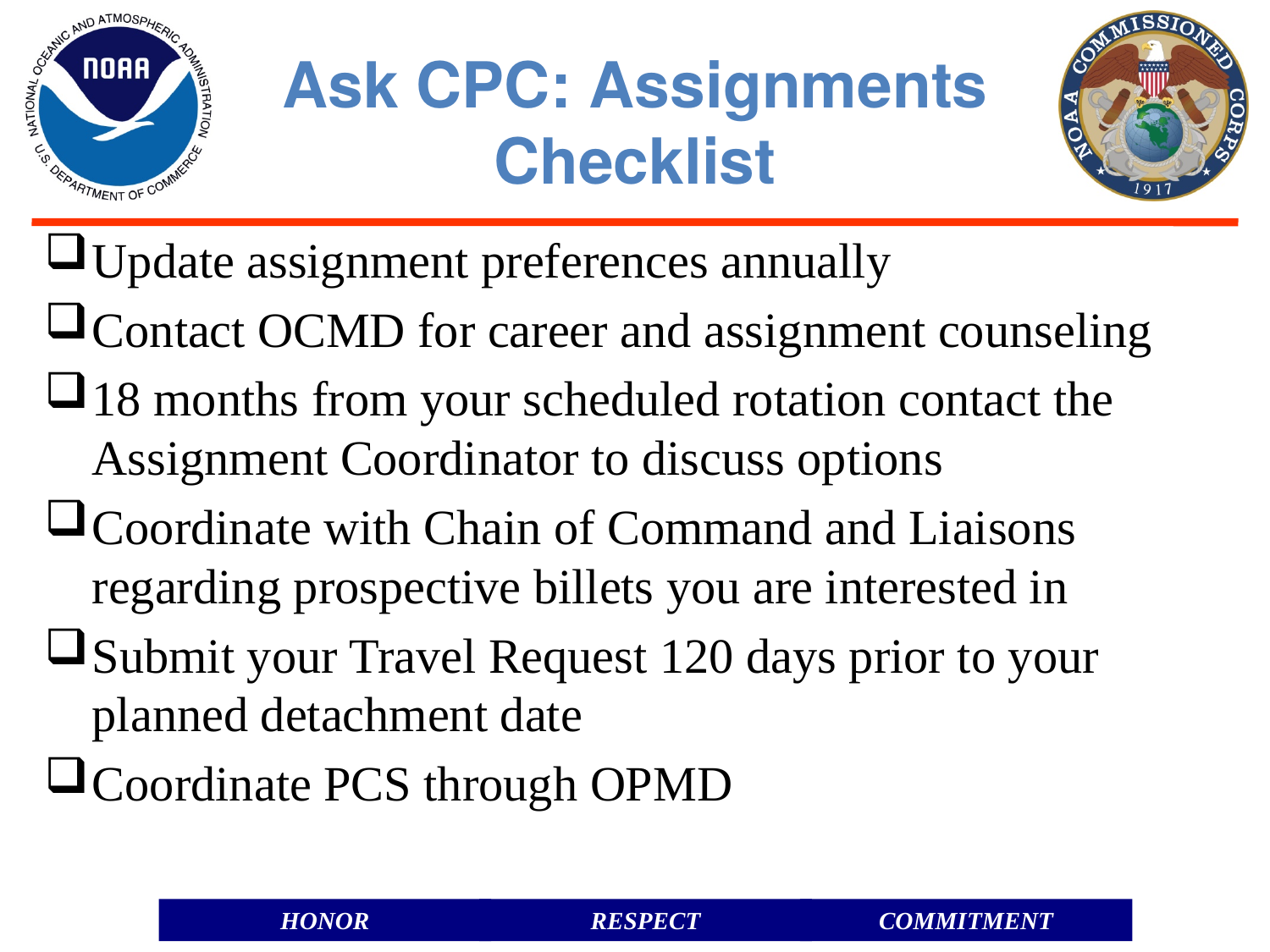

# Ask CPC: Assignments Checklist
Update assignment preferences annually
Contact OCMD for career and assignment counseling
18 months from your scheduled rotation contact the Assignment Coordinator to discuss options
Coordinate with Chain of Command and Liaisons regarding prospective billets you are interested in
Submit your Travel Request 120 days prior to your planned detachment date
Coordinate PCS through OPMD